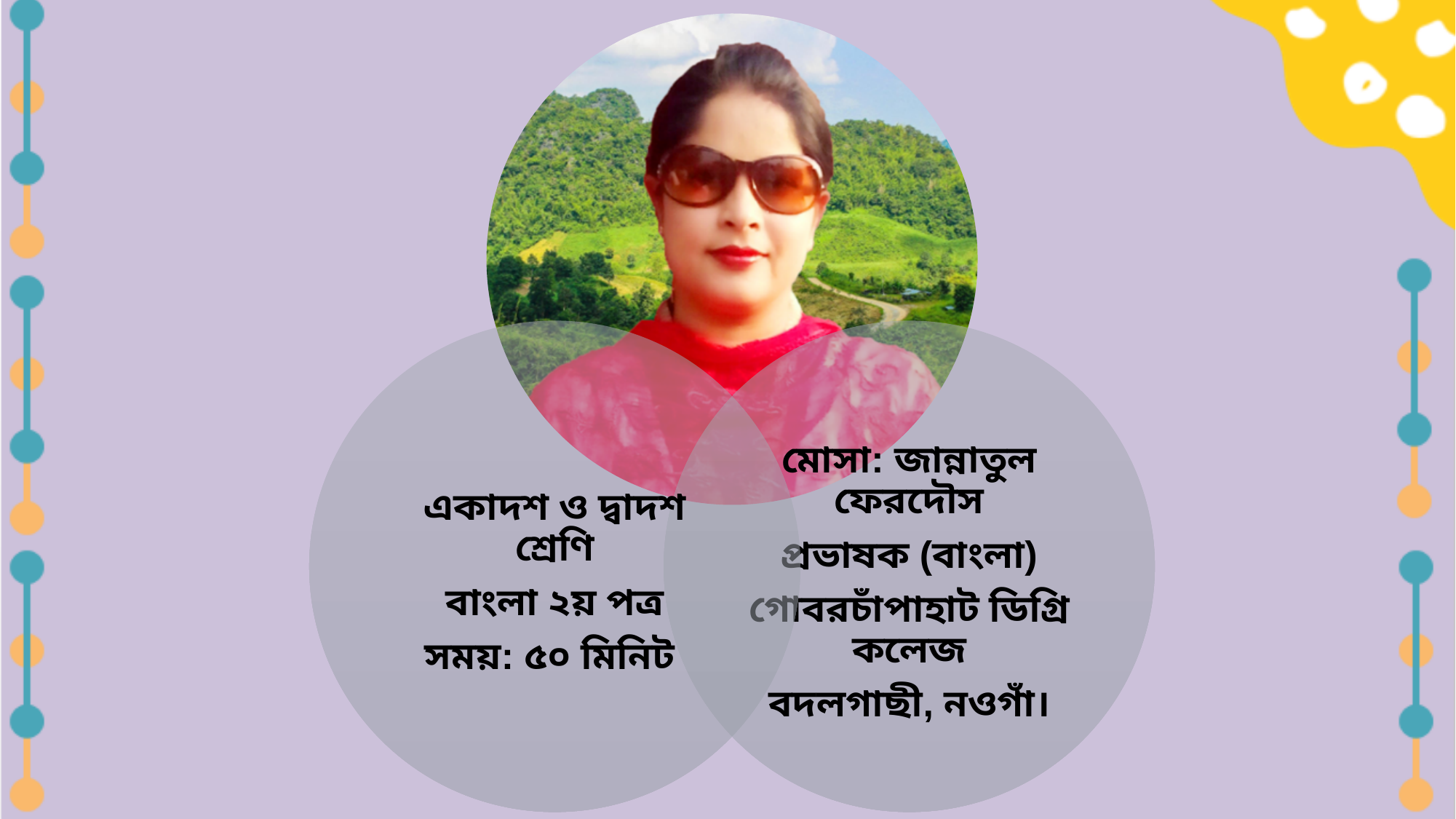

মোসা: জান্নাতুল ফেরদৌস
প্রভাষক (বাংলা)
গোবরচাঁপাহাট ডিগ্রি কলেজ
বদলগাছী, নওগাঁ।
একাদশ ও দ্বাদশ শ্রেণি
বাংলা ২য় পত্র
সময়: ৫০ মিনিট